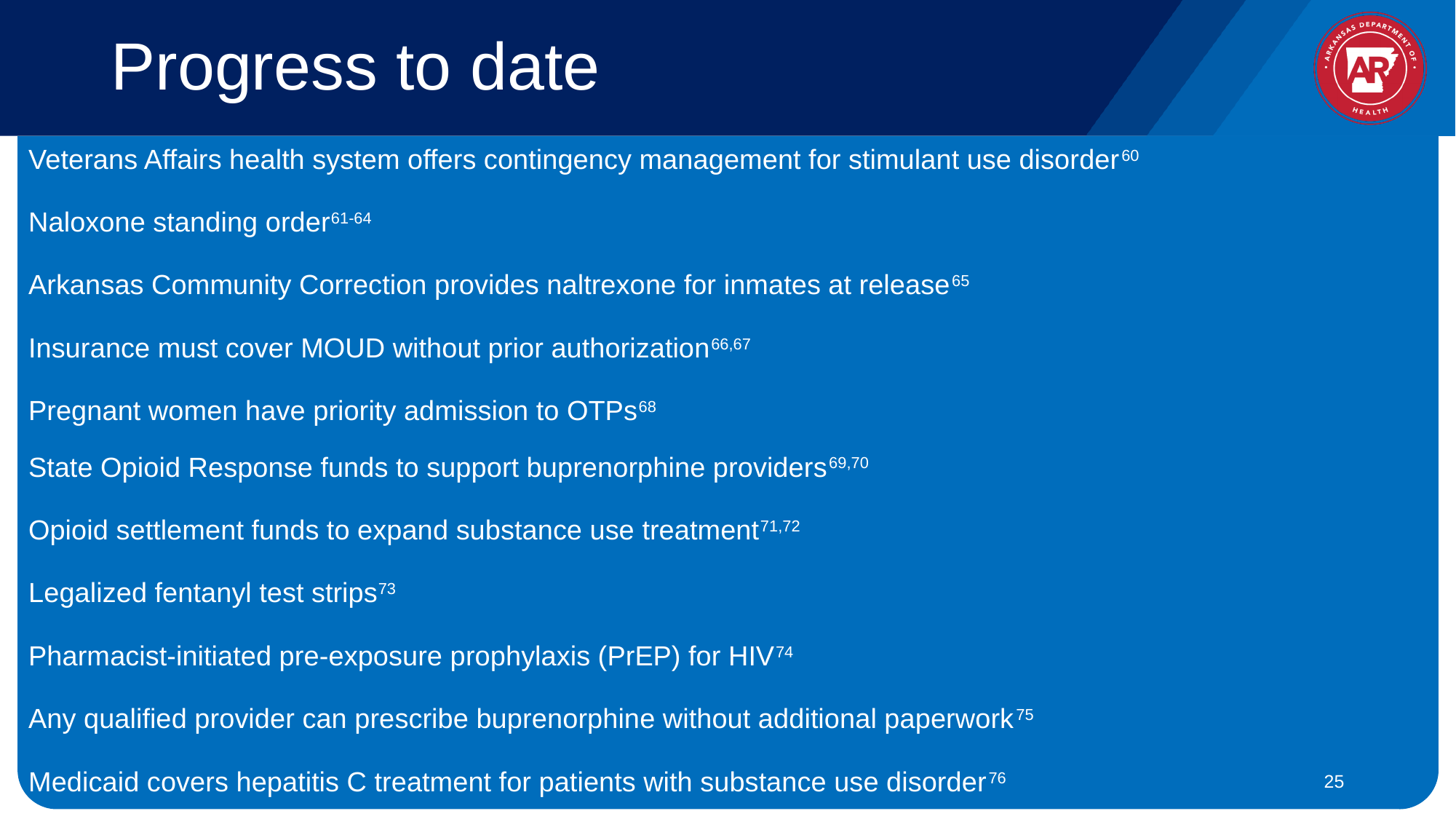

# Progress to date
Veterans Affairs health system offers contingency management for stimulant use disorder60

Naloxone standing order61-64

Arkansas Community Correction provides naltrexone for inmates at release65

Insurance must cover MOUD without prior authorization66,67

Pregnant women have priority admission to OTPs68

State Opioid Response funds to support buprenorphine providers69,70

Opioid settlement funds to expand substance use treatment71,72

Legalized fentanyl test strips73

Pharmacist-initiated pre-exposure prophylaxis (PrEP) for HIV74

Any qualified provider can prescribe buprenorphine without additional paperwork75

Medicaid covers hepatitis C treatment for patients with substance use disorder76

25